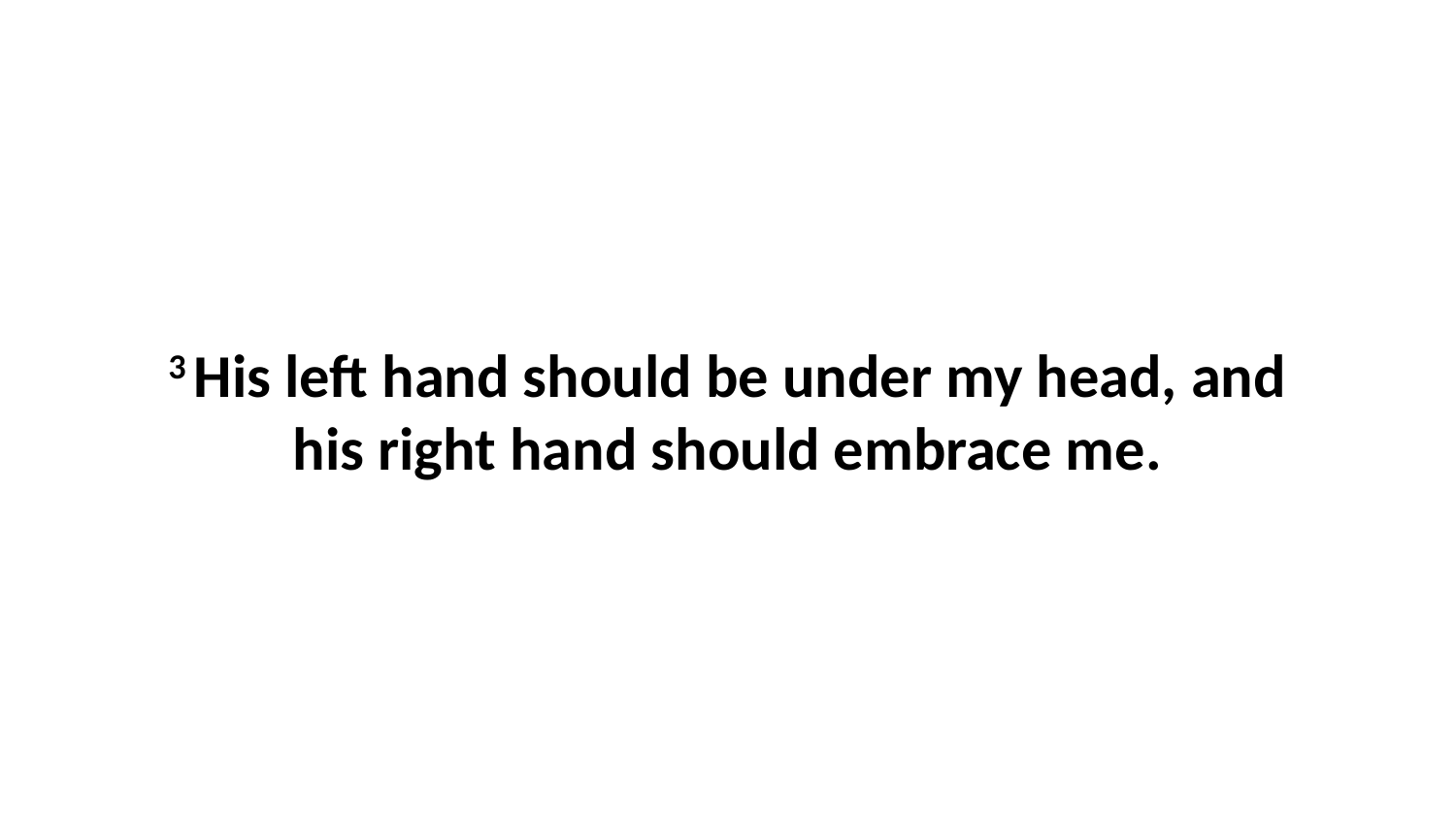

3 His left hand should be under my head, and his right hand should embrace me.